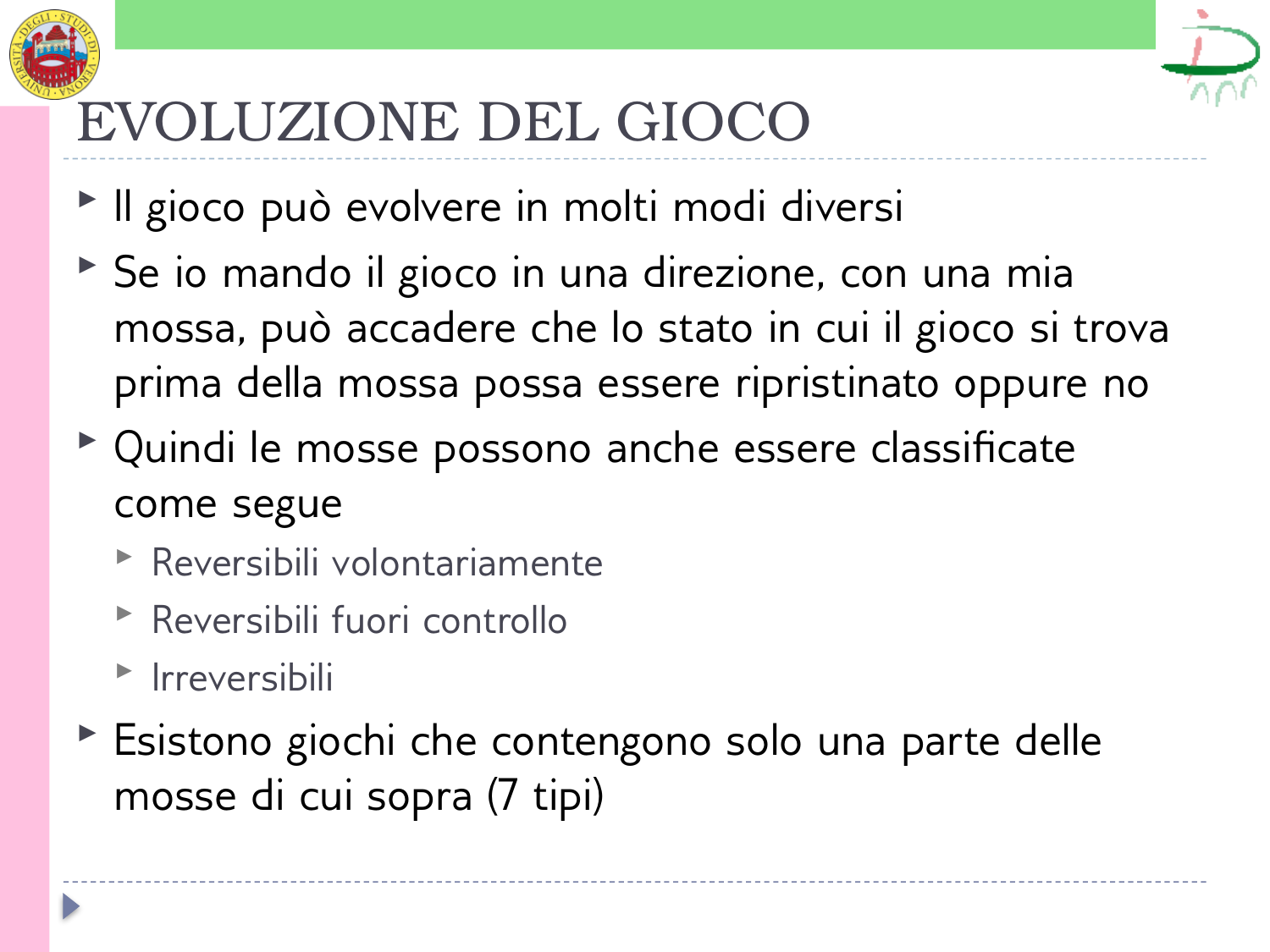

# EVOLUZIONE DEL GIOCO
Il gioco può evolvere in molti modi diversi
Se io mando il gioco in una direzione, con una mia mossa, può accadere che lo stato in cui il gioco si trova prima della mossa possa essere ripristinato oppure no
Quindi le mosse possono anche essere classificate come segue
Reversibili volontariamente
Reversibili fuori controllo
Irreversibili
Esistono giochi che contengono solo una parte delle mosse di cui sopra (7 tipi)